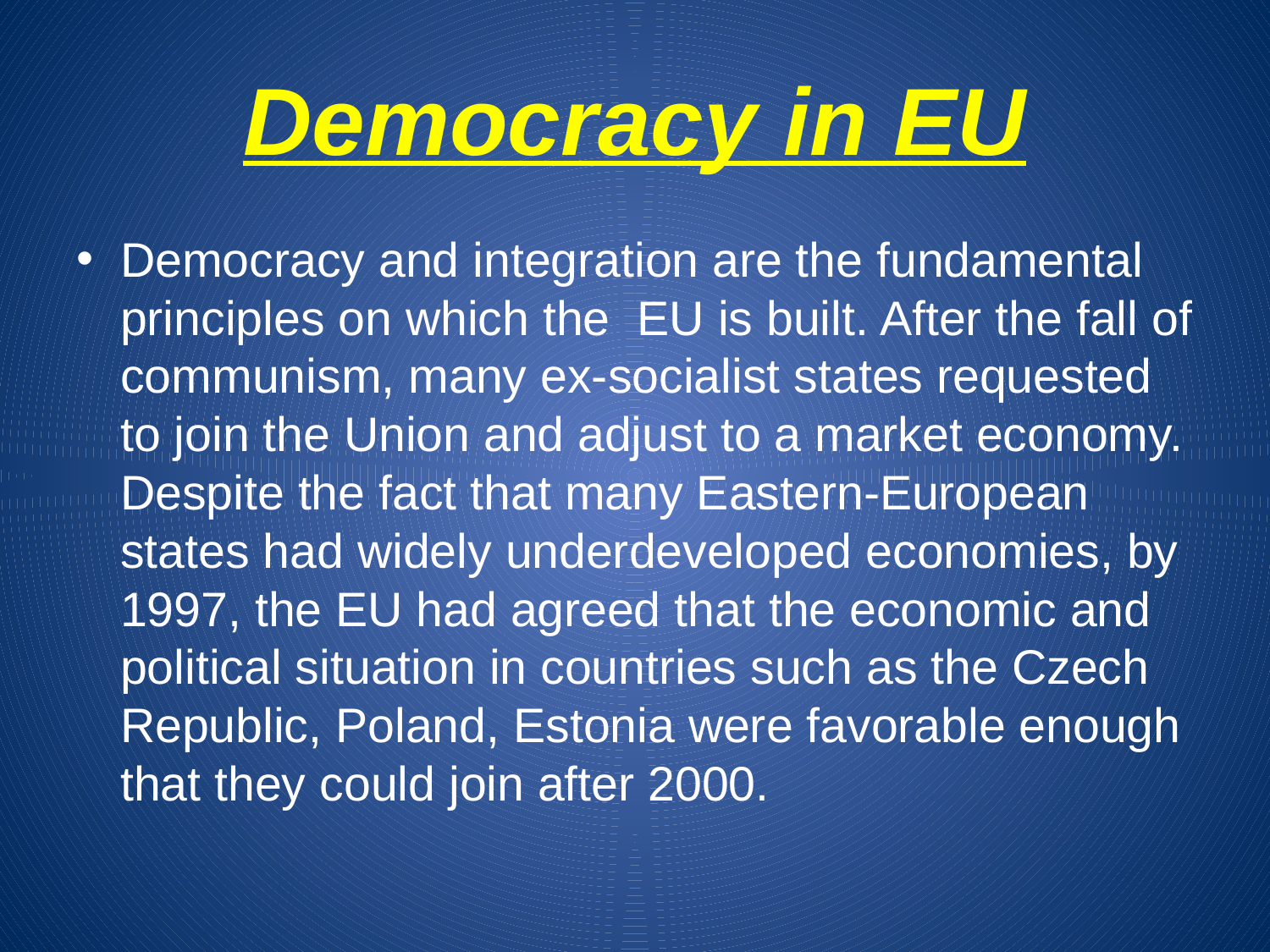

# Democracy in EU
Democracy and integration are the fundamental principles on which the  EU is built. After the fall of communism, many ex-socialist states requested to join the Union and adjust to a market economy. Despite the fact that many Eastern-European states had widely underdeveloped economies, by 1997, the EU had agreed that the economic and political situation in countries such as the Czech Republic, Poland, Estonia were favorable enough that they could join after 2000.